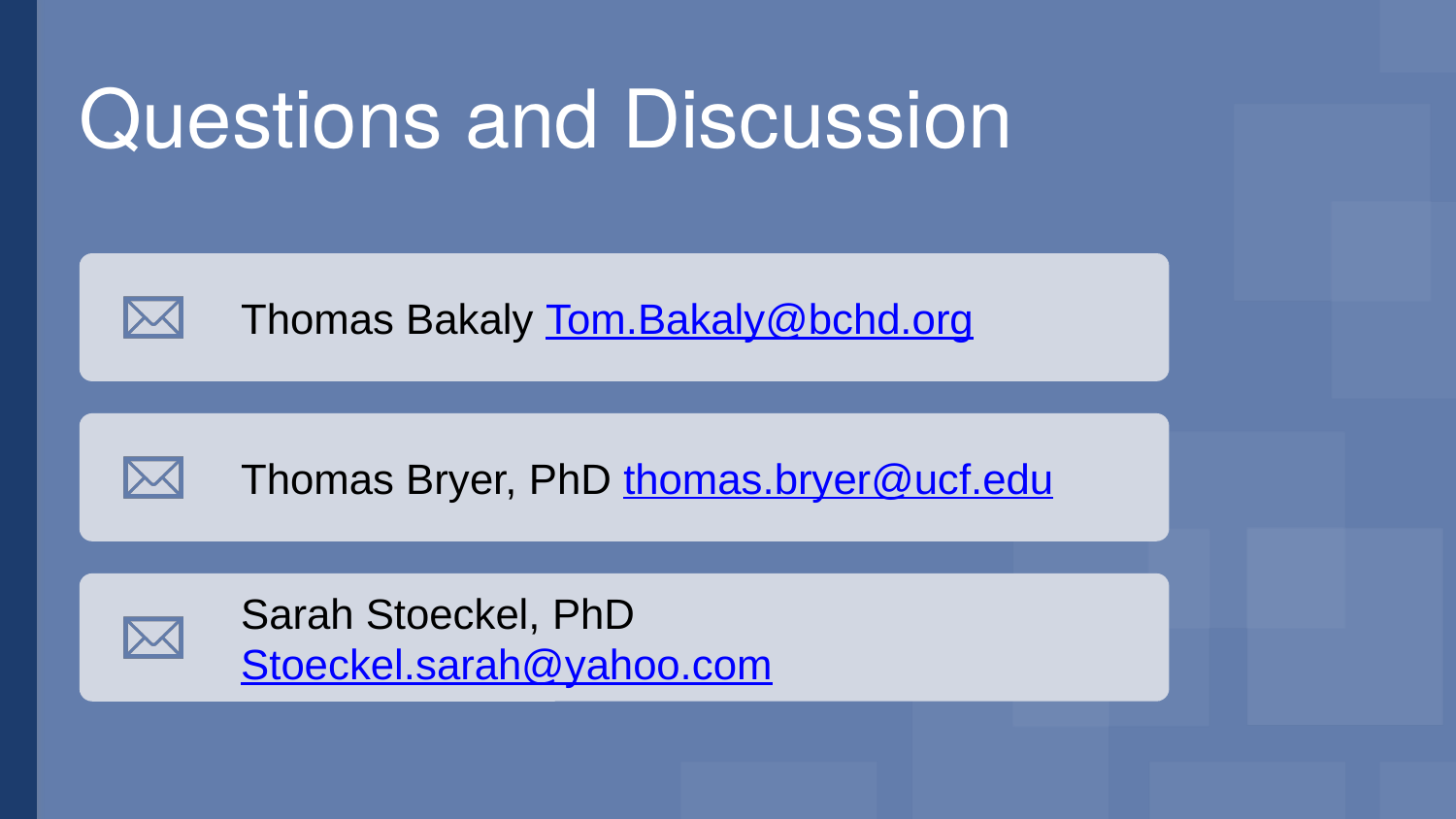

# Questions and Discussion
Thomas Bakaly Tom.Bakaly@bchd.org
Thomas Bryer, PhD thomas.bryer@ucf.edu
Sarah Stoeckel, PhD Stoeckel.sarah@yahoo.com